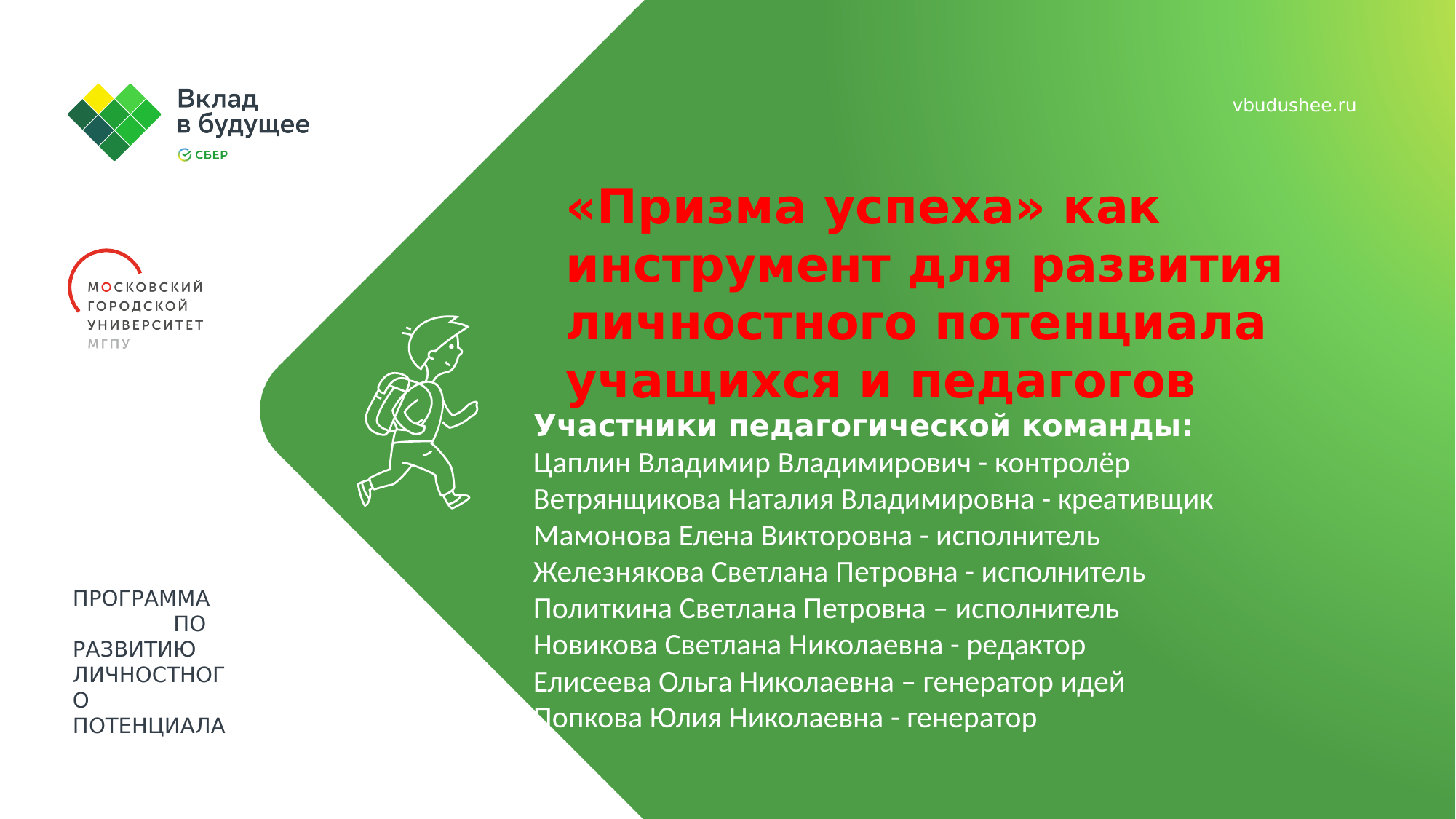

vbudushee.ru
«Призма успеха» как инструмент для развития личностного потенциала учащихся и педагогов

Участники педагогической команды:
Цаплин Владимир Владимирович - контролёр
Ветрянщикова Наталия Владимировна - креативщик
Мамонова Елена Викторовна - исполнитель
Железнякова Светлана Петровна - исполнитель
Политкина Светлана Петровна – исполнитель
Новикова Светлана Николаевна - редактор
Елисеева Ольга Николаевна – генератор идей
Попкова Юлия Николаевна - генератор